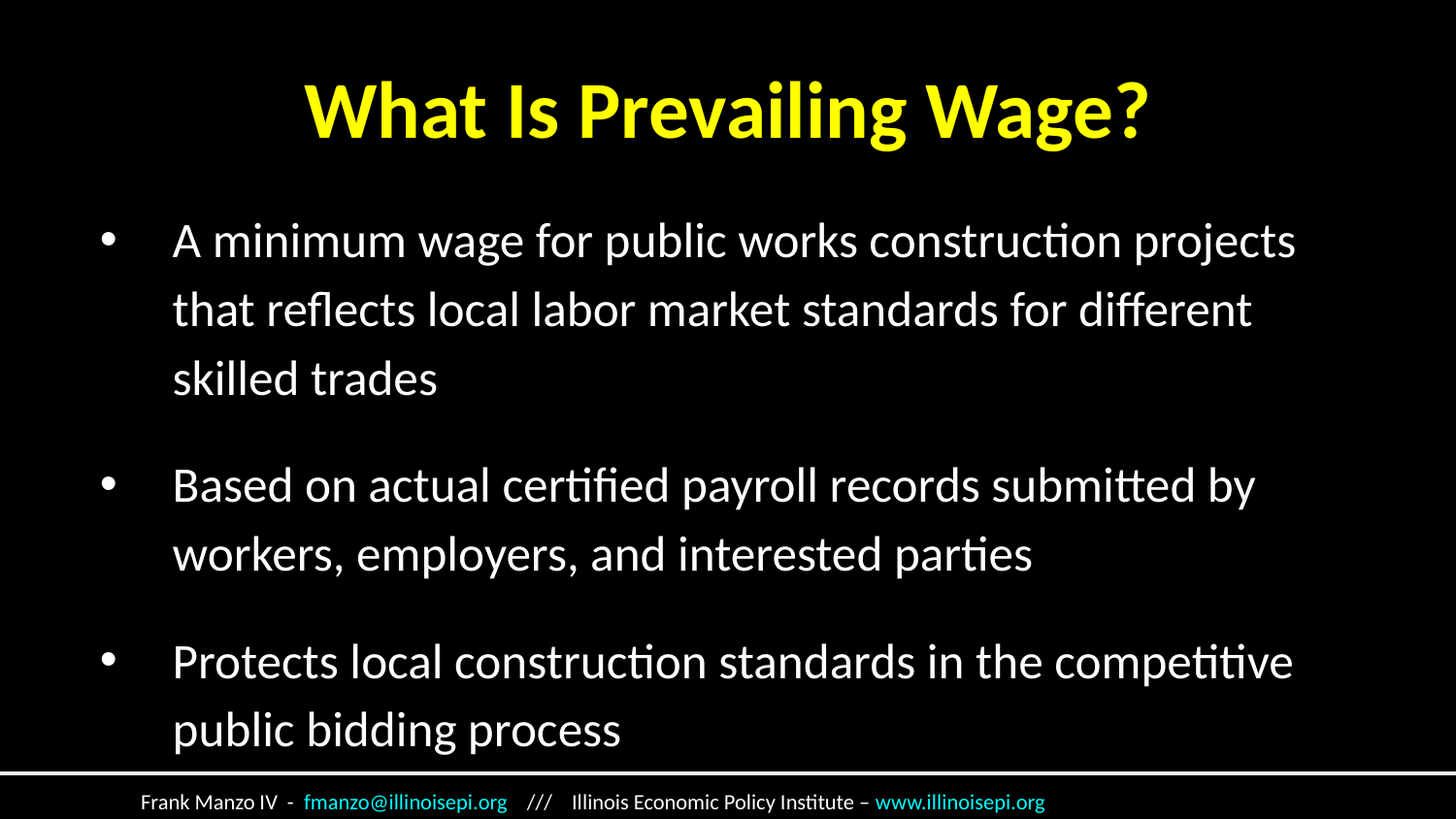

# What Is Prevailing Wage?
A minimum wage for public works construction projects that reflects local labor market standards for different skilled trades

Based on actual certified payroll records submitted by workers, employers, and interested parties

Protects local construction standards in the competitive public bidding process
    Frank Manzo IV  -  fmanzo@illinoisepi.org    ///    Illinois Economic Policy Institute – www.illinoisepi.org